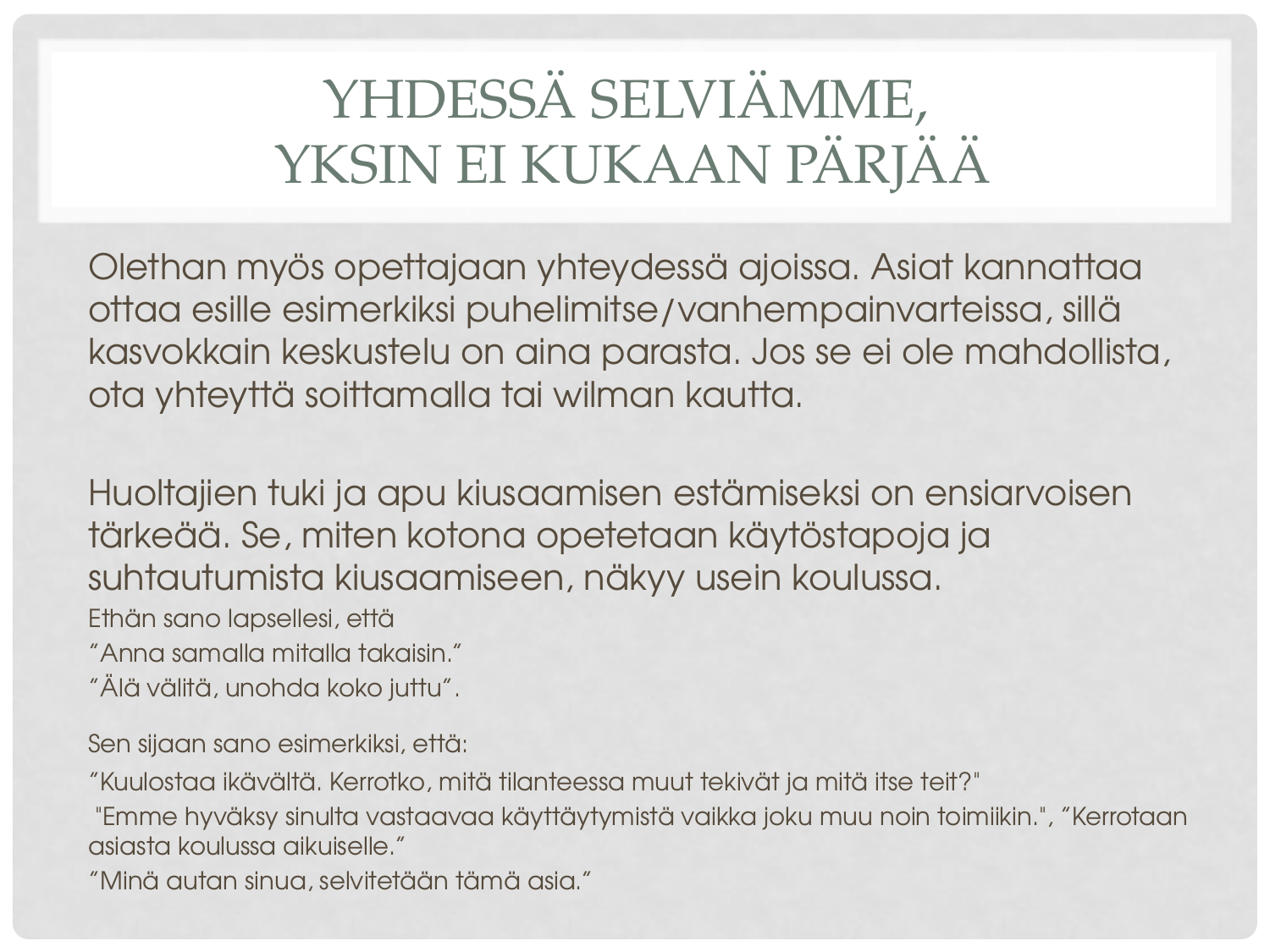

# YHDESSÄ SELVIÄMME, Yksin ei kukaan pärjää
Olethan myös opettajaan yhteydessä ajoissa. Asiat kannattaa ottaa esille esimerkiksi puhelimitse/vanhempainvarteissa, sillä kasvokkain keskustelu on aina parasta. Jos se ei ole mahdollista, ota yhteyttä soittamalla tai wilman kautta.

Huoltajien tuki ja apu kiusaamisen estämiseksi on ensiarvoisen tärkeää. Se, miten kotona opetetaan käytöstapoja ja suhtautumista kiusaamiseen, näkyy usein koulussa.
Ethän sano lapsellesi, että
”Anna samalla mitalla takaisin.”
”Älä välitä, unohda koko juttu”.
Sen sijaan sano esimerkiksi, että:
”Kuulostaa ikävältä. Kerrotko, mitä tilanteessa muut tekivät ja mitä itse teit?"
 "Emme hyväksy sinulta vastaavaa käyttäytymistä vaikka joku muu noin toimiikin.", ”Kerrotaan asiasta koulussa aikuiselle.”
”Minä autan sinua, selvitetään tämä asia.”